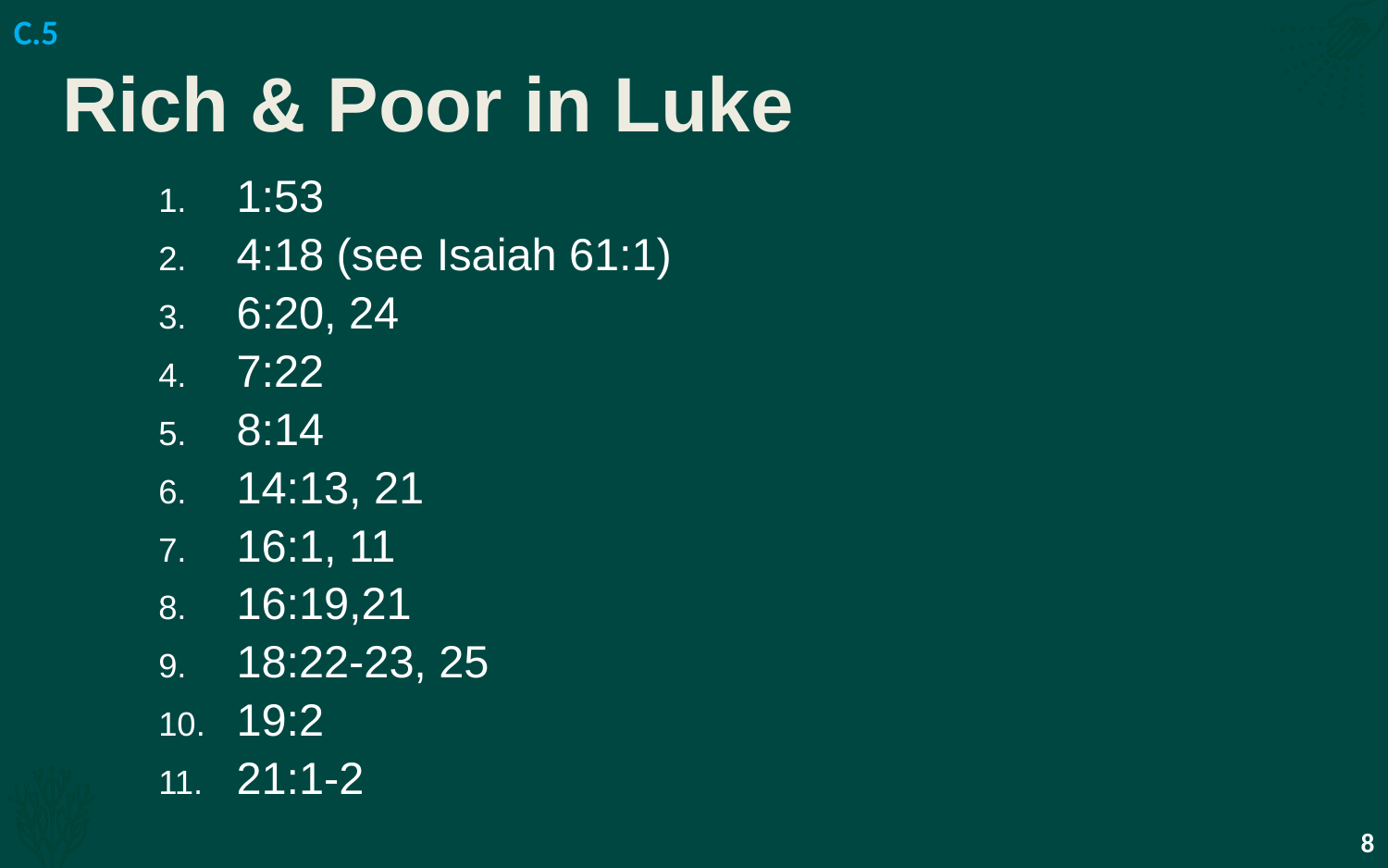

C.5
# Rich & Poor in Luke
1:53
4:18 (see Isaiah 61:1)
6:20, 24
7:22
8:14
14:13, 21
16:1, 11
16:19,21
18:22-23, 25
19:2
21:1-2